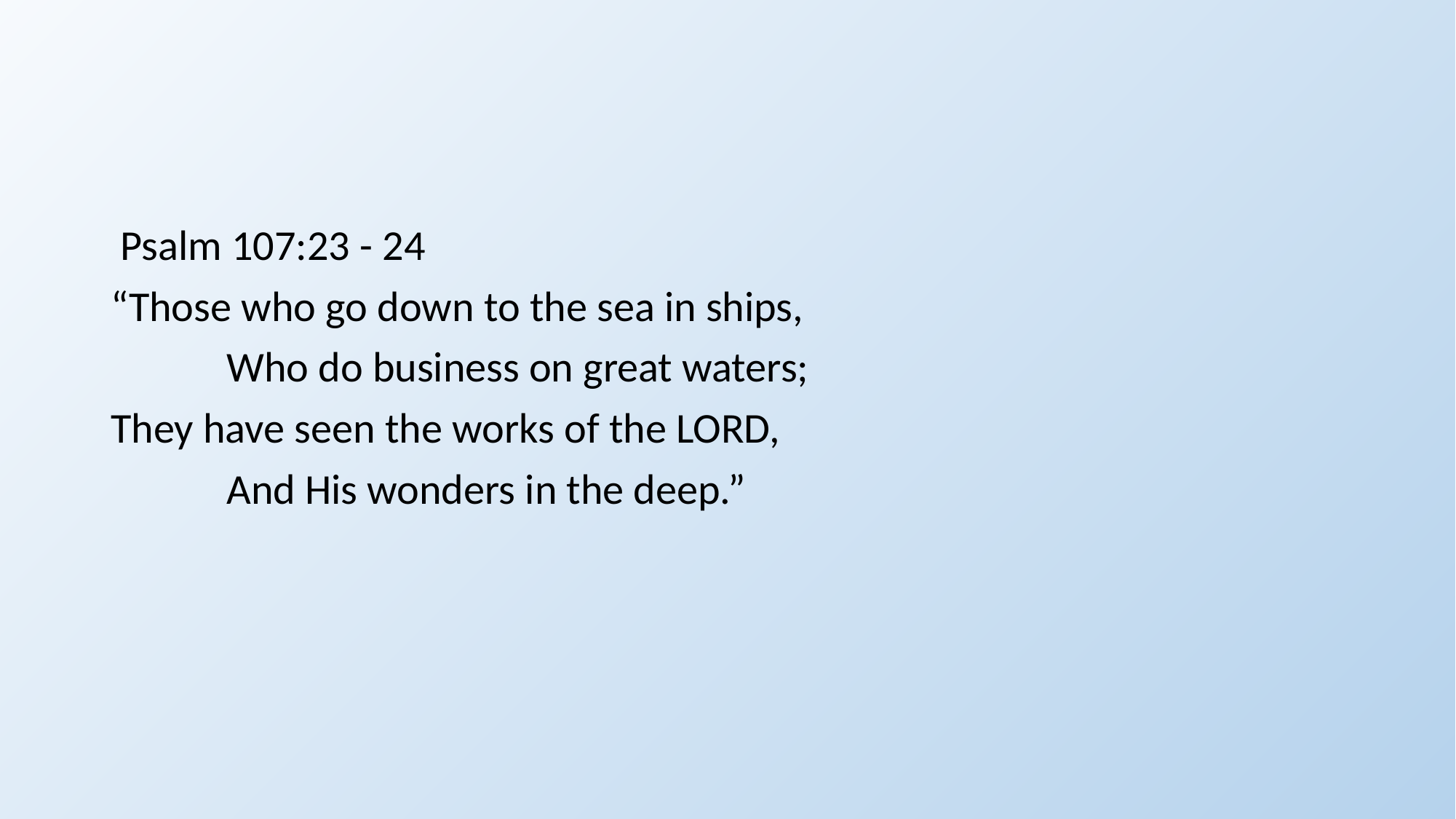

#
 Psalm 107:23 - 24
“Those who go down to the sea in ships,
            Who do business on great waters;
They have seen the works of the LORD,
            And His wonders in the deep.”